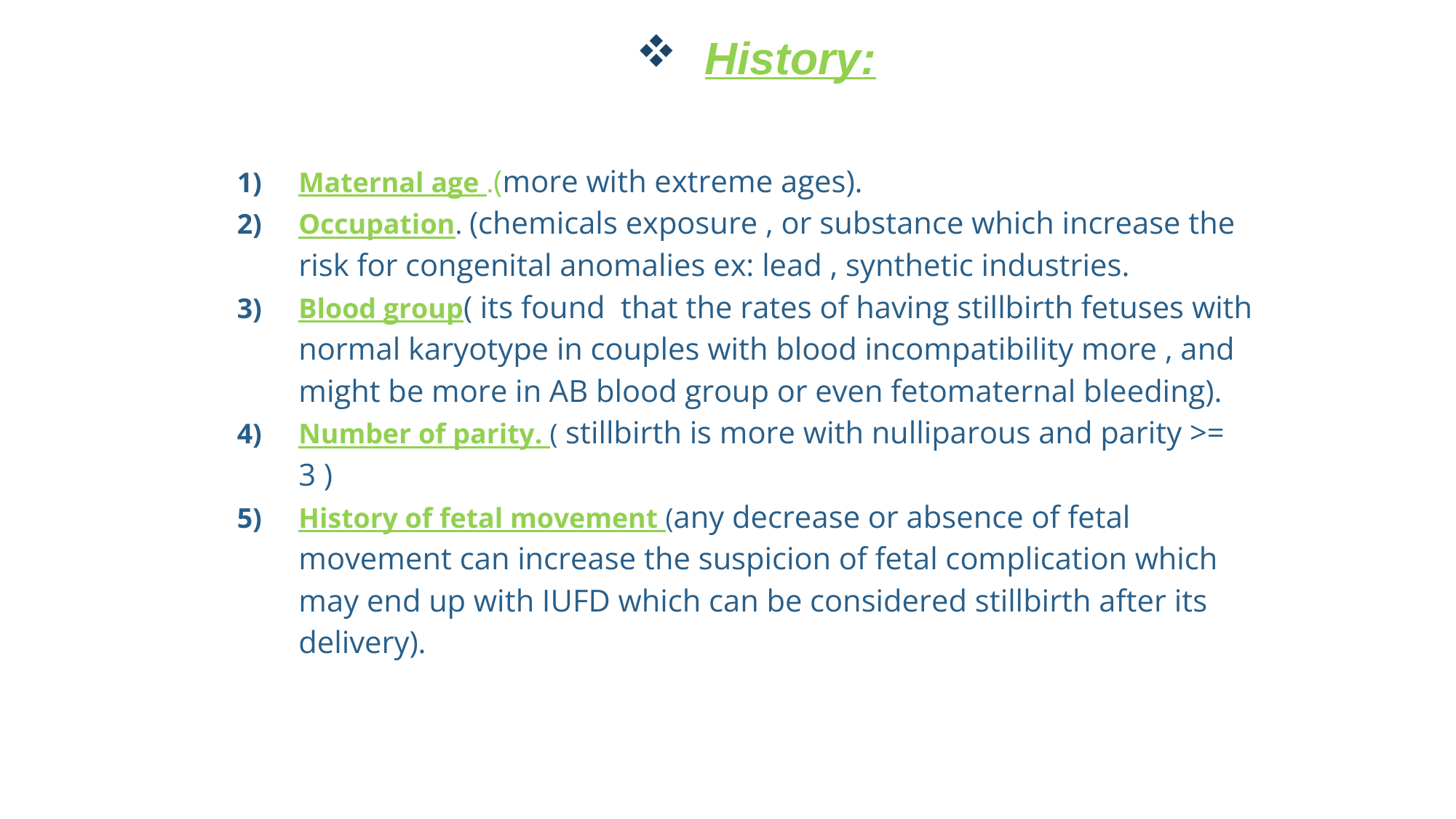

# History:
Maternal age .(more with extreme ages).
Occupation. (chemicals exposure , or substance which increase the risk for congenital anomalies ex: lead , synthetic industries.
Blood group( its found  that the rates of having stillbirth fetuses with normal karyotype in couples with blood incompatibility more , and might be more in AB blood group or even fetomaternal bleeding).
Number of parity. ( stillbirth is more with nulliparous and parity >= 3 )
History of fetal movement (any decrease or absence of fetal movement can increase the suspicion of fetal complication which may end up with IUFD which can be considered stillbirth after its delivery).